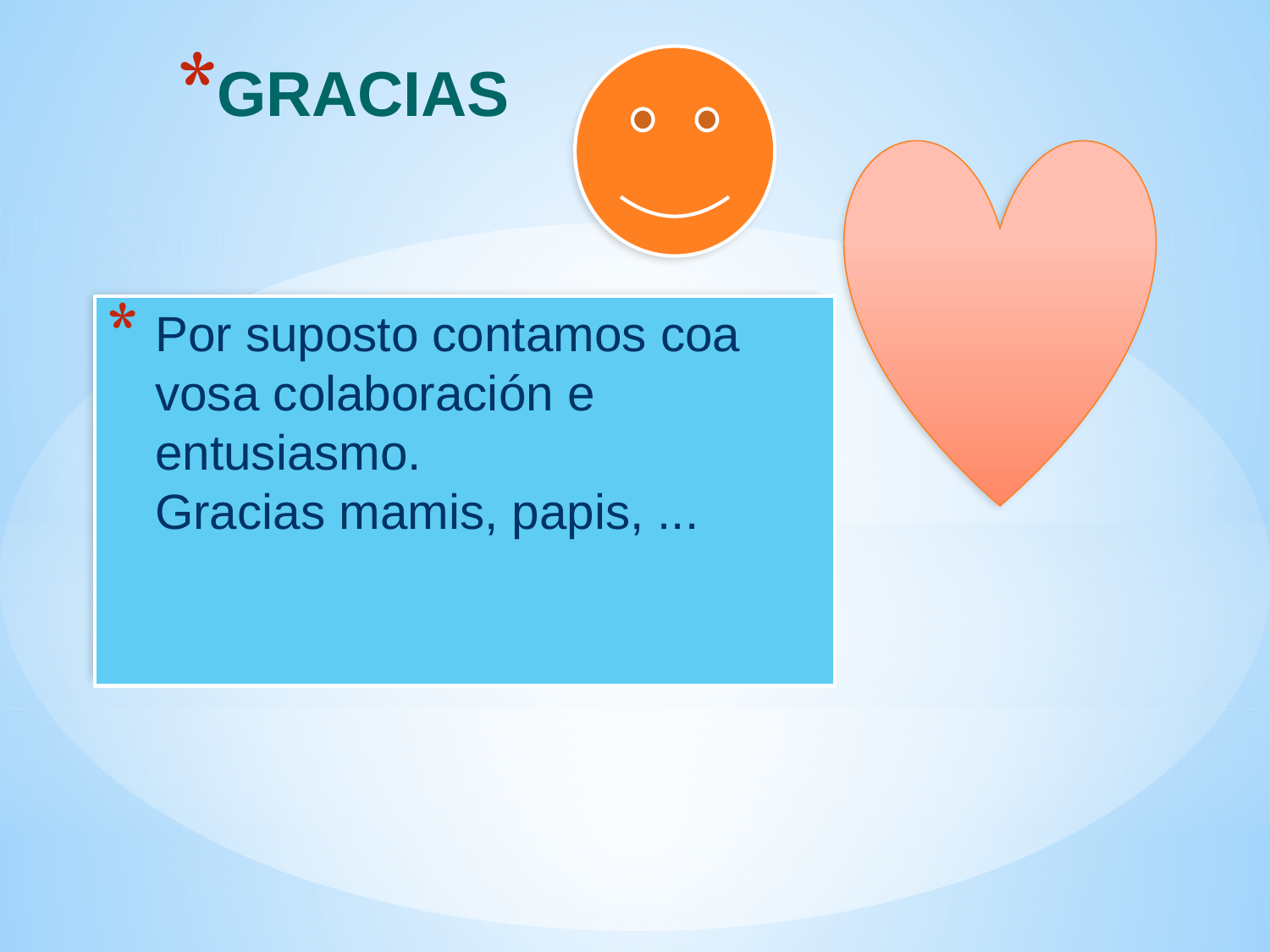

GRACIAS

# Por suposto contamos coa vosa colaboración e entusiasmo. Gracias mamis, papis, ...